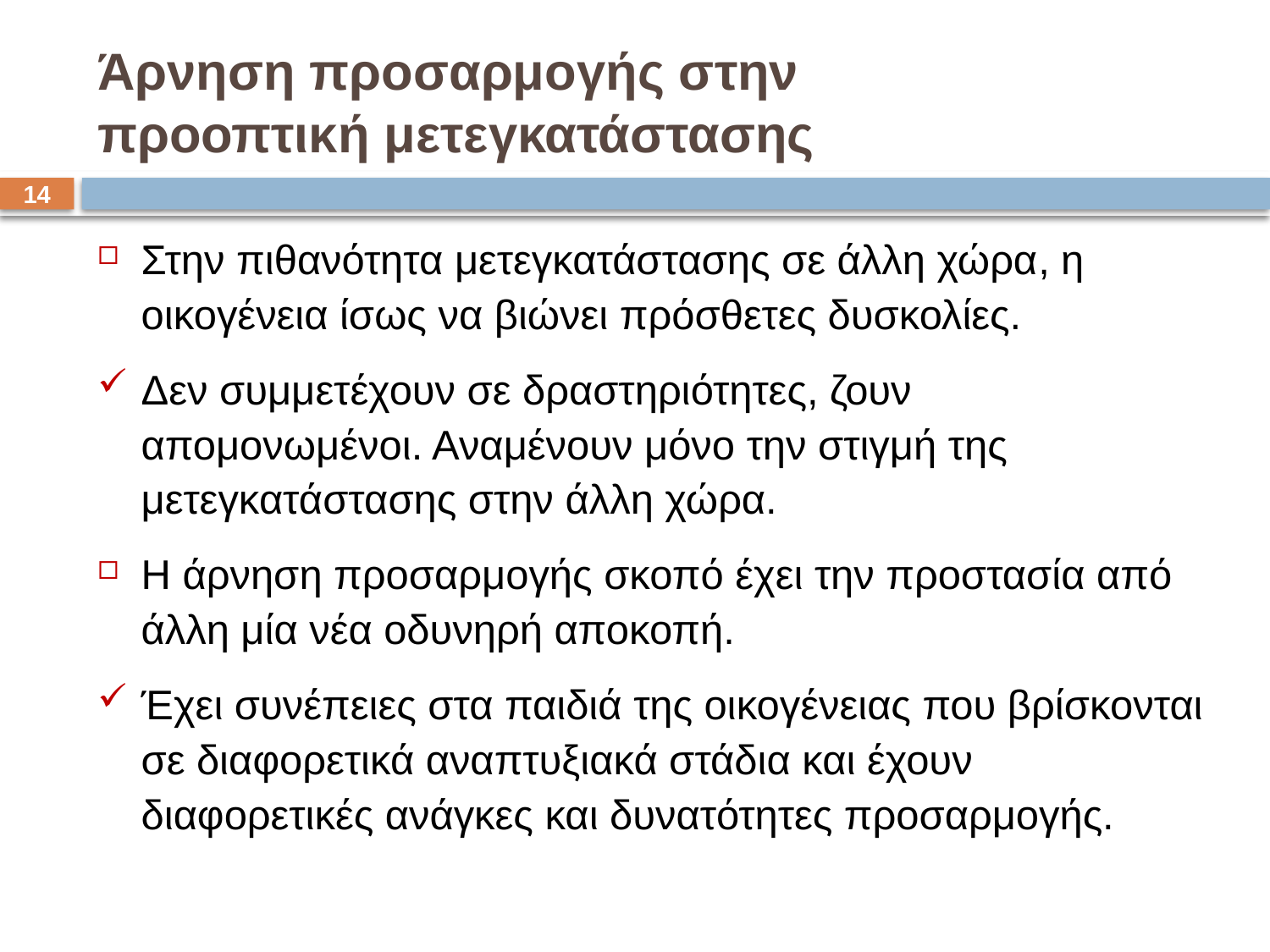

# Άρνηση προσαρμογής στην προοπτική μετεγκατάστασης
14
Στην πιθανότητα μετεγκατάστασης σε άλλη χώρα, η οικογένεια ίσως να βιώνει πρόσθετες δυσκολίες.
Δεν συμμετέχουν σε δραστηριότητες, ζουν απομονωμένοι. Αναμένουν μόνο την στιγμή της μετεγκατάστασης στην άλλη χώρα.
Η άρνηση προσαρμογής σκοπό έχει την προστασία από άλλη μία νέα οδυνηρή αποκοπή.
Έχει συνέπειες στα παιδιά της οικογένειας που βρίσκονται σε διαφορετικά αναπτυξιακά στάδια και έχουν διαφορετικές ανάγκες και δυνατότητες προσαρμογής.